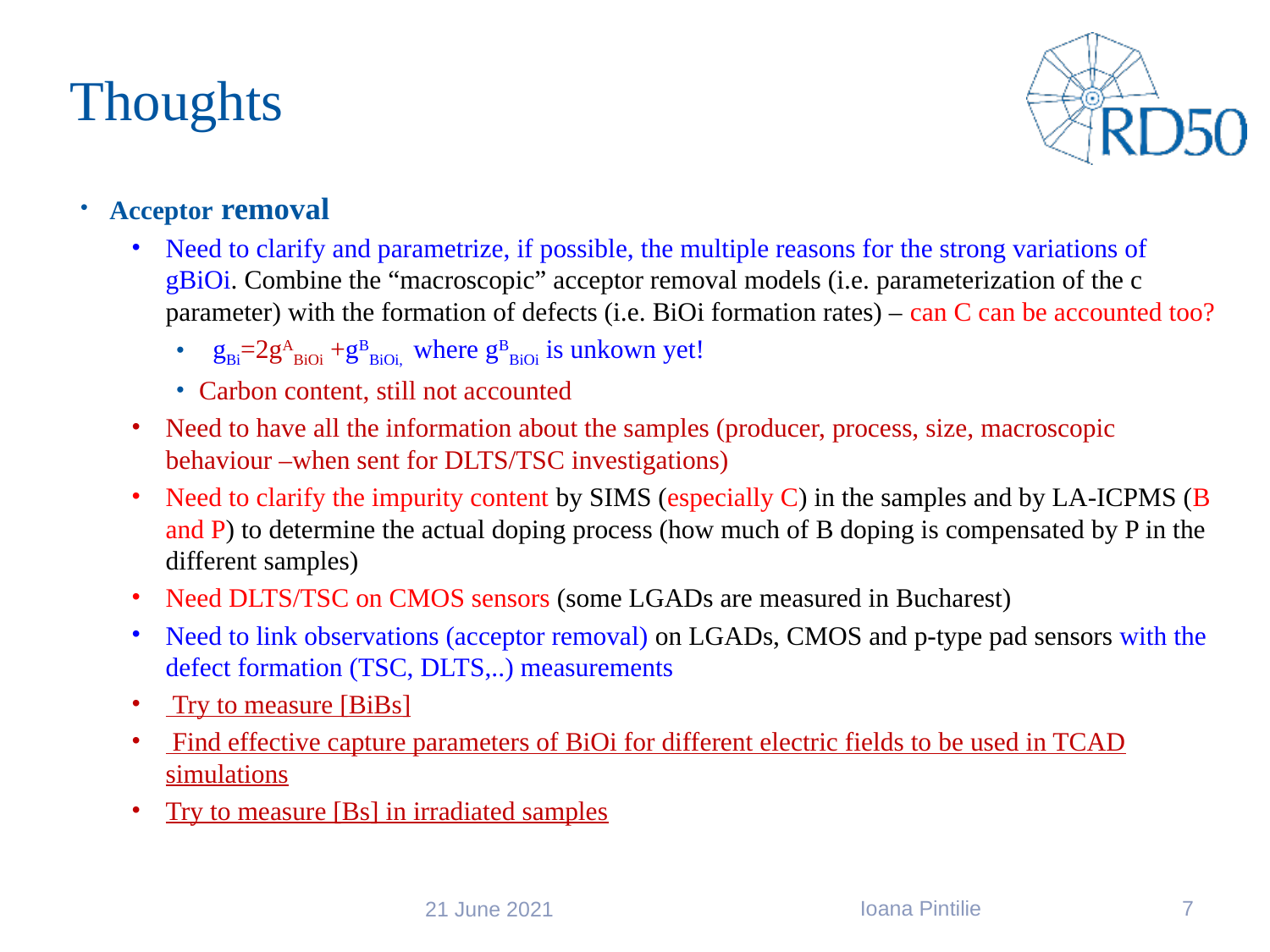

# Thoughts
Acceptor removal
Need to clarify and parametrize, if possible, the multiple reasons for the strong variations of gBiOi. Combine the “macroscopic” acceptor removal models (i.e. parameterization of the c parameter) with the formation of defects (i.e. BiOi formation rates) – can C can be accounted too?
  gBi=2gABiOi +gBBiOi,  where gBBiOi is unkown yet!
Carbon content, still not accounted
Need to have all the information about the samples (producer, process, size, macroscopic behaviour –when sent for DLTS/TSC investigations)
Need to clarify the impurity content by SIMS (especially C) in the samples and by LA-ICPMS (B and P) to determine the actual doping process (how much of B doping is compensated by P in the different samples)
Need DLTS/TSC on CMOS sensors (some LGADs are measured in Bucharest)
Need to link observations (acceptor removal) on LGADs, CMOS and p-type pad sensors with the defect formation (TSC, DLTS,..) measurements
 Try to measure [BiBs]
 Find effective capture parameters of BiOi for different electric fields to be used in TCAD simulations
Try to measure [Bs] in irradiated samples
Ioana Pintilie
7
21 June 2021